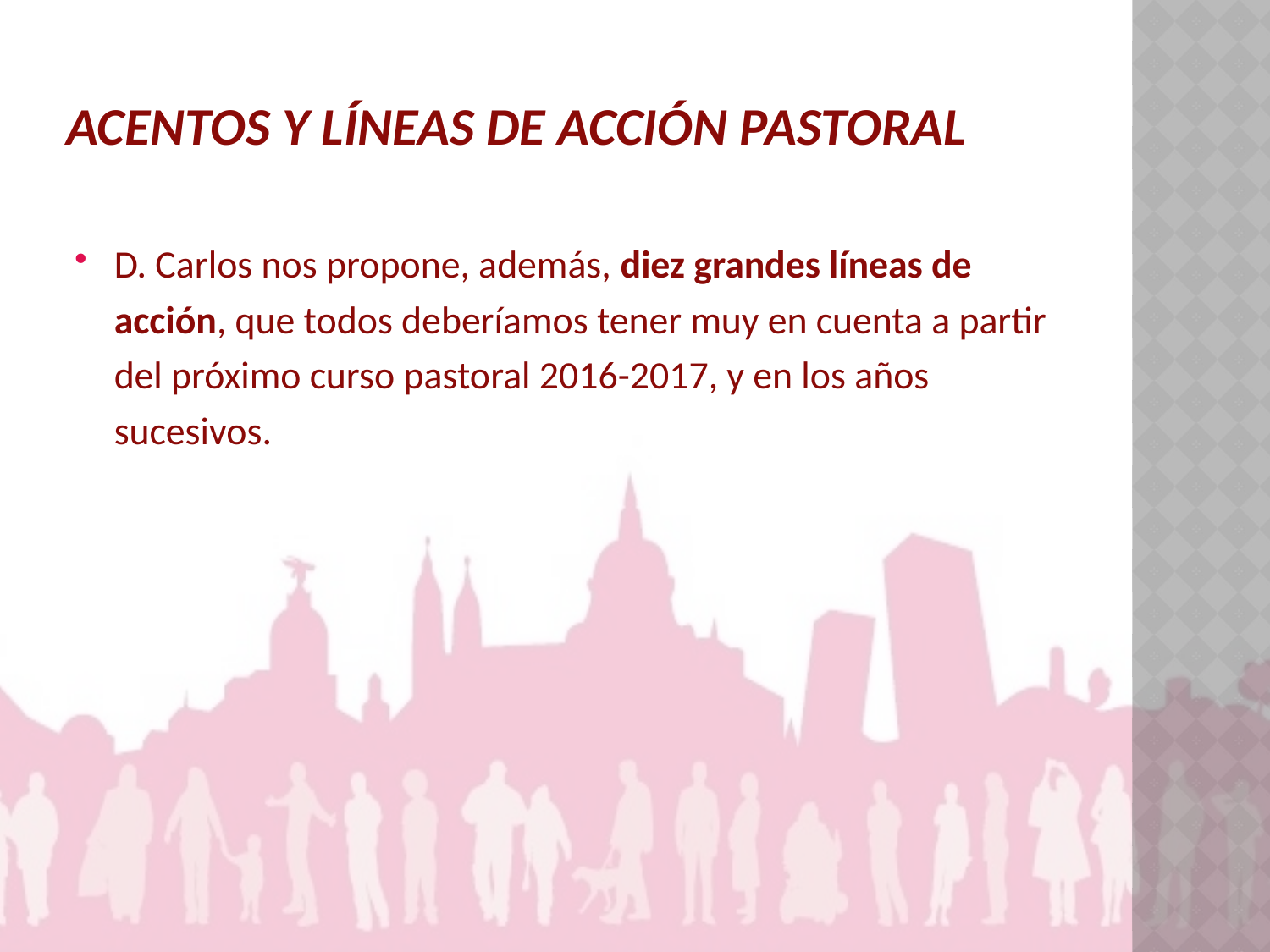

# Acentos y líneas de acción pastoral
D. Carlos nos propone, además, diez grandes líneas de acción, que todos deberíamos tener muy en cuenta a partir del próximo curso pastoral 2016-2017, y en los años sucesivos.